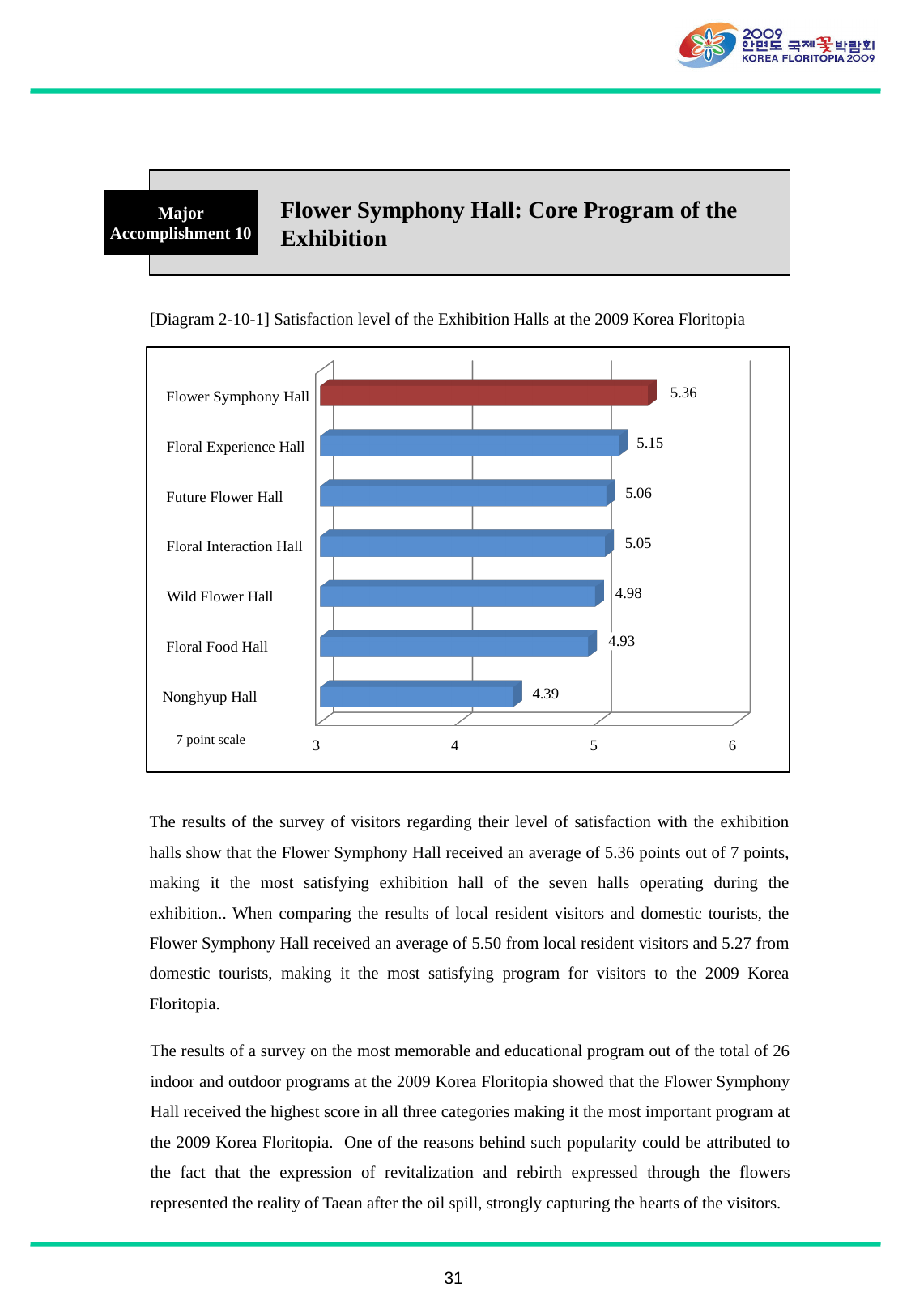

Flower Symphony Hall: Core Program of the
    Exhibition
Major Accomplishment 10
[Diagram 2-10-1] Satisfaction level of the Exhibition Halls at the 2009 Korea Floritopia

[unsupported chart]

Flower Symphony Hall
Floral Experience Hall
Future Flower Hall
Floral Interaction Hall
Wild Flower Hall
Floral Food Hall
Nonghyup Hall
7 point scale
The results of the survey of visitors regarding their level of satisfaction with the exhibition halls show that the Flower Symphony Hall received an average of 5.36 points out of 7 points, making it the most satisfying exhibition hall of the seven halls operating during the exhibition.. When comparing the results of local resident visitors and domestic tourists, the Flower Symphony Hall received an average of 5.50 from local resident visitors and 5.27 from domestic tourists, making it the most satisfying program for visitors to the 2009 Korea Floritopia.
The results of a survey on the most memorable and educational program out of the total of 26 indoor and outdoor programs at the 2009 Korea Floritopia showed that the Flower Symphony Hall received the highest score in all three categories making it the most important program at the 2009 Korea Floritopia.  One of the reasons behind such popularity could be attributed to the fact that the expression of revitalization and rebirth expressed through the flowers represented the reality of Taean after the oil spill, strongly capturing the hearts of the visitors.
31